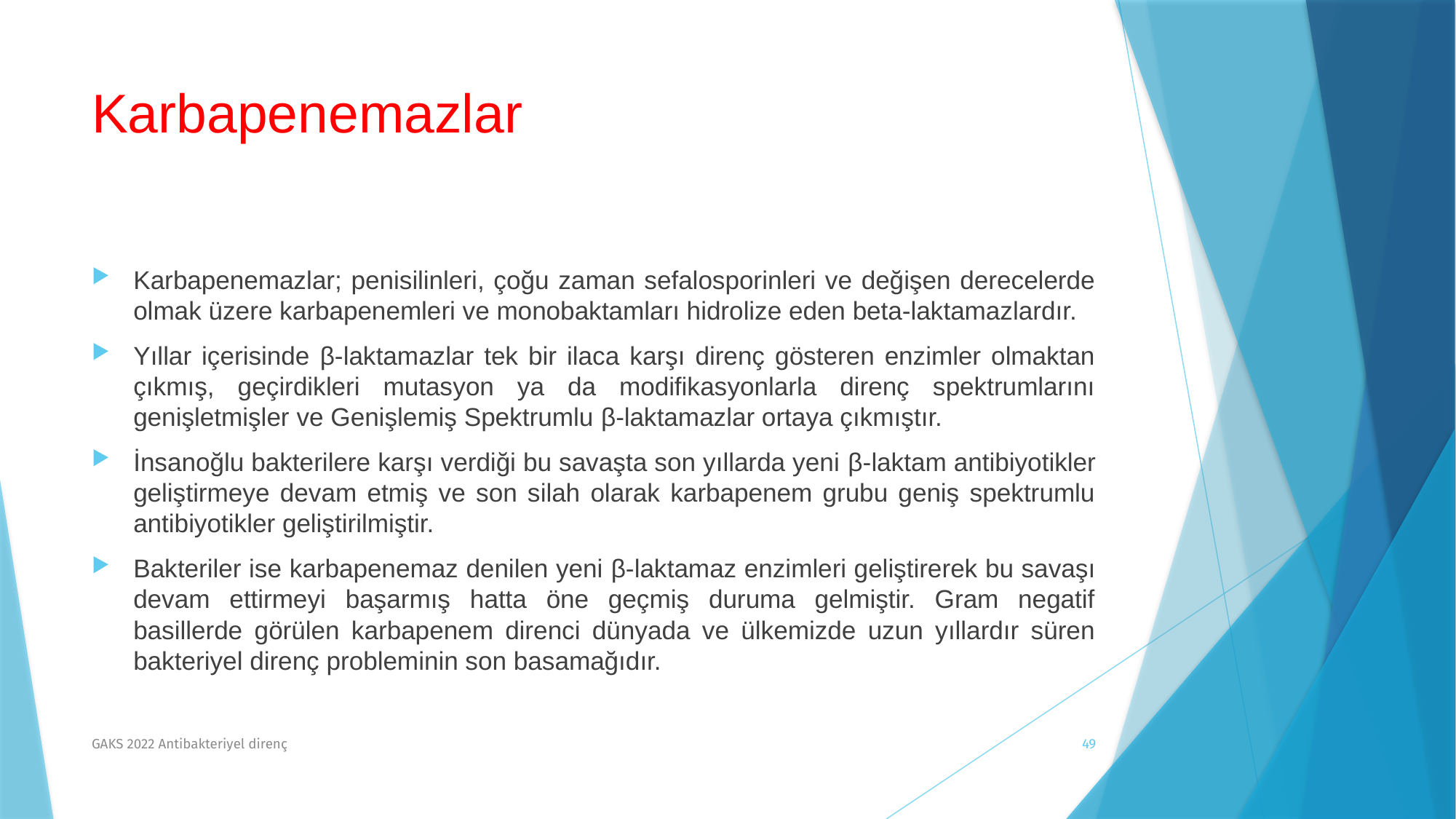

# Karbapenemazlar
Karbapenemazlar; penisilinleri, çoğu zaman sefalosporinleri ve değişen derecelerde olmak üzere karbapenemleri ve monobaktamları hidrolize eden beta-laktamazlardır.
Yıllar içerisinde β-laktamazlar tek bir ilaca karşı direnç gösteren enzimler olmaktan çıkmış, geçirdikleri mutasyon ya da modifikasyonlarla direnç spektrumlarını genişletmişler ve Genişlemiş Spektrumlu β-laktamazlar ortaya çıkmıştır.
İnsanoğlu bakterilere karşı verdiği bu savaşta son yıllarda yeni β-laktam antibiyotikler geliştirmeye devam etmiş ve son silah olarak karbapenem grubu geniş spektrumlu antibiyotikler geliştirilmiştir.
Bakteriler ise karbapenemaz denilen yeni β-laktamaz enzimleri geliştirerek bu savaşı devam ettirmeyi başarmış hatta öne geçmiş duruma gelmiştir. Gram negatif basillerde görülen karbapenem direnci dünyada ve ülkemizde uzun yıllardır süren bakteriyel direnç probleminin son basamağıdır.
GAKS 2022 Antibakteriyel direnç
49